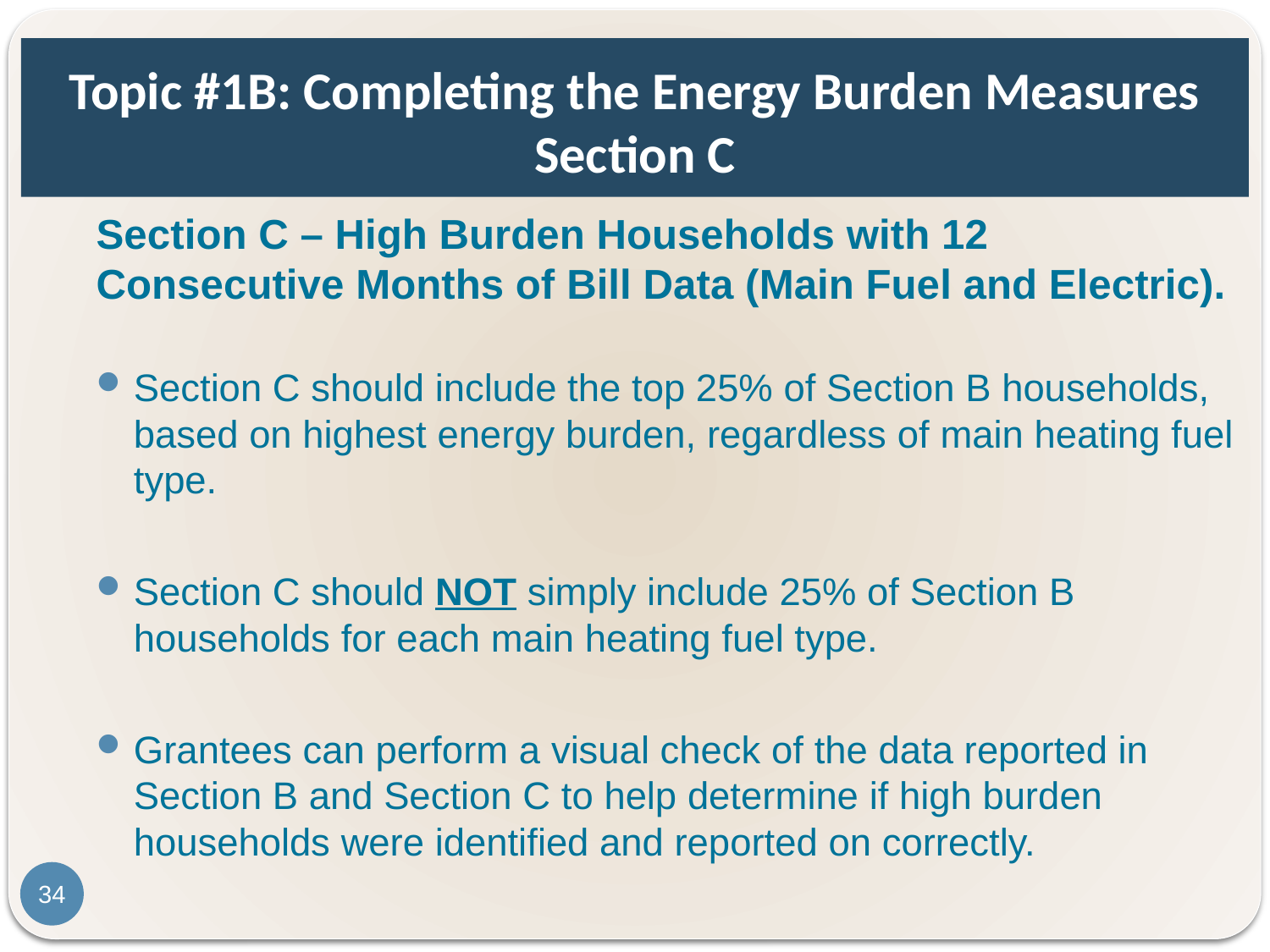

# Topic #1B: Completing the Energy Burden Measures Section C
Section C – High Burden Households with 12 Consecutive Months of Bill Data (Main Fuel and Electric).

Section C should include the top 25% of Section B households, based on highest energy burden, regardless of main heating fuel type.

Section C should NOT simply include 25% of Section B households for each main heating fuel type.

Grantees can perform a visual check of the data reported in Section B and Section C to help determine if high burden households were identified and reported on correctly.

34